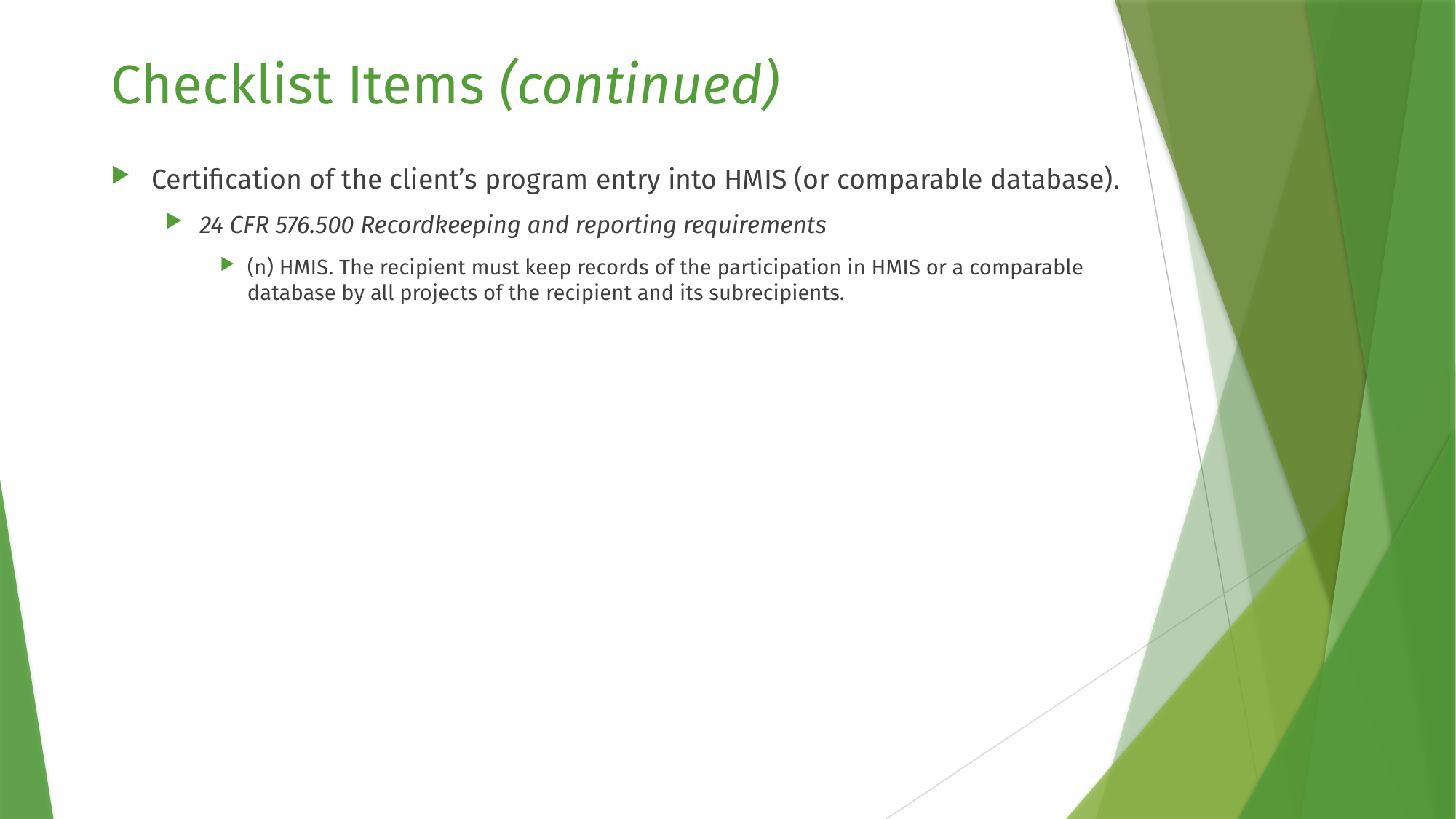

# Checklist Items (continued)
Certification of the client’s program entry into HMIS (or comparable database).
24 CFR 576.500 Recordkeeping and reporting requirements
(n) HMIS. The recipient must keep records of the participation in HMIS or a comparable database by all projects of the recipient and its subrecipients.